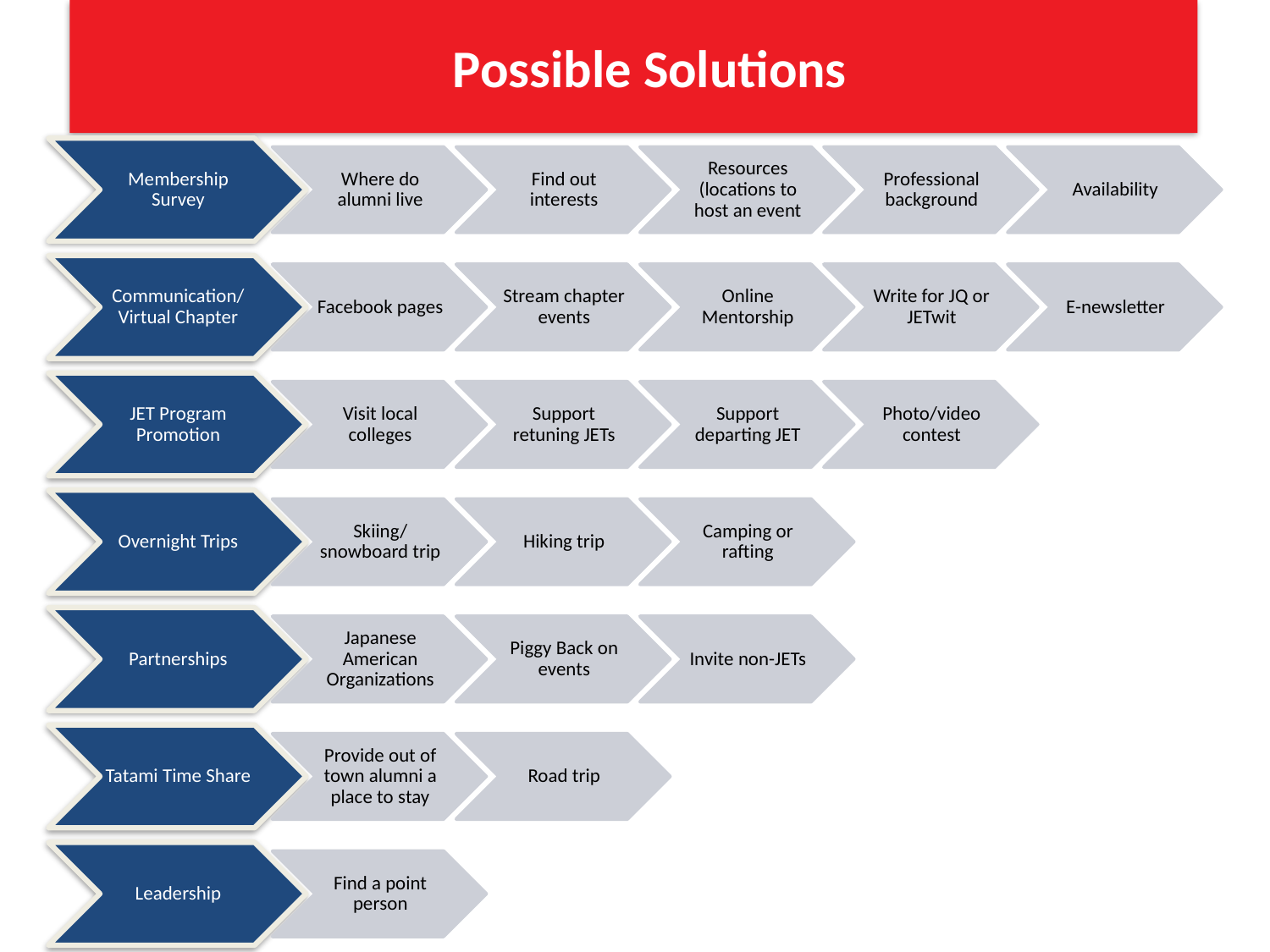

Possible Solutions

Membership Survey

Where do alumni live

Find out interests

Resources (locations to host an event

Professional background

Availability

Communication/ Virtual Chapter

Facebook pages

Stream chapter events

Online Mentorship

Write for JQ or JETwit

E-newsletter

JET Program Promotion

Visit local colleges

Support retuning JETs

Support departing JET

Photo/video contest

Overnight Trips

Skiing/snowboard trip

Hiking trip

Camping or rafting

Partnerships

Japanese American Organizations

Piggy Back on events

Invite non-JETs

Tatami Time Share

Provide out of town alumni a place to stay

Road trip

Leadership

Find a point person